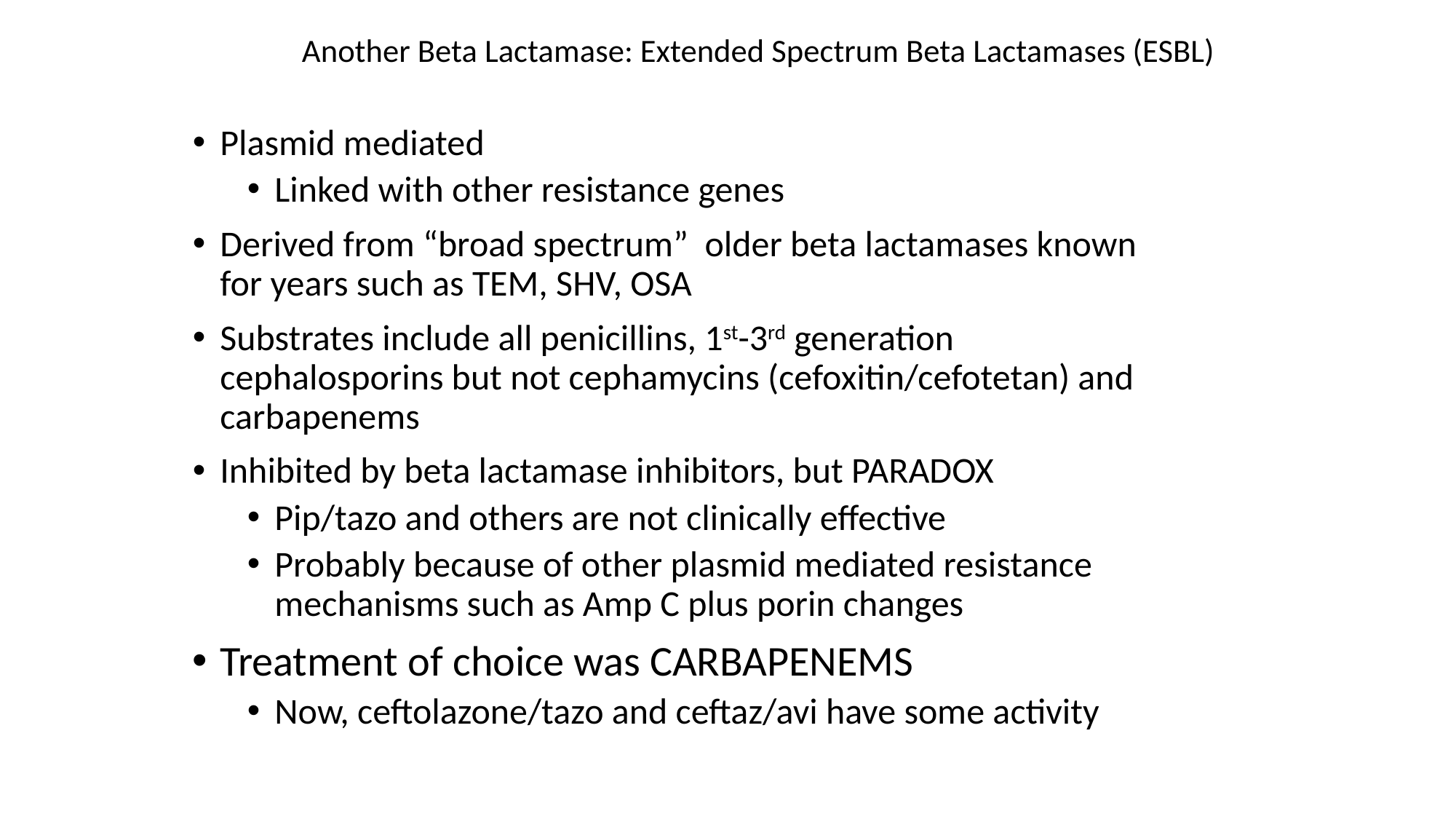

Another Beta Lactamase: Extended Spectrum Beta Lactamases (ESBL)
Plasmid mediated
Linked with other resistance genes
Derived from “broad spectrum”  older beta lactamases known for years such as TEM, SHV, OSA
Substrates include all penicillins, 1st-3rd generation cephalosporins but not cephamycins (cefoxitin/cefotetan) and carbapenems
Inhibited by beta lactamase inhibitors, but PARADOX
Pip/tazo and others are not clinically effective
Probably because of other plasmid mediated resistance mechanisms such as Amp C plus porin changes
Treatment of choice was CARBAPENEMS
Now, ceftolazone/tazo and ceftaz/avi have some activity